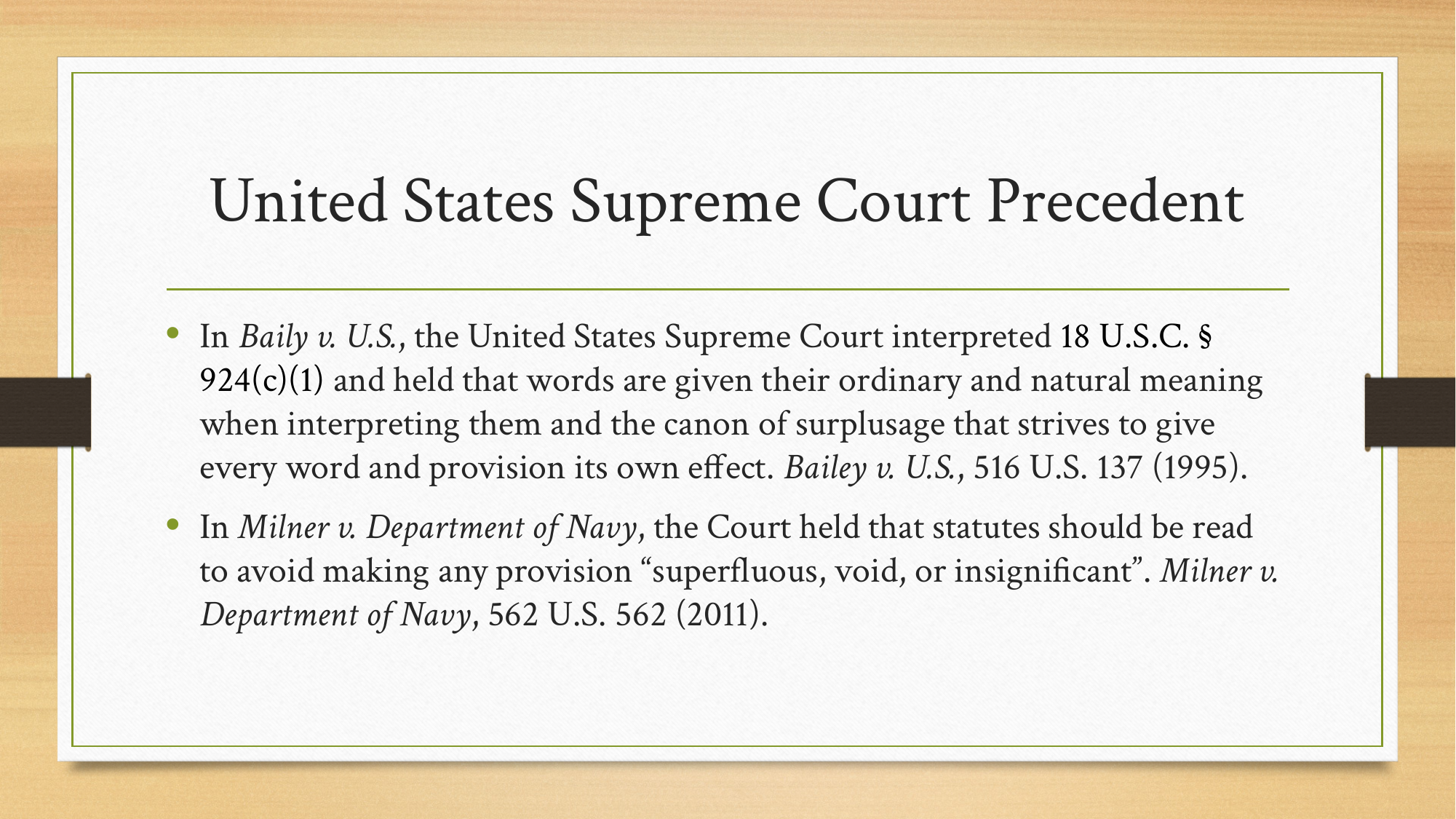

# United States Supreme Court Precedent
In Baily v. U.S., the United States Supreme Court interpreted 18 U.S.C. § 924(c)(1) and held that words are given their ordinary and natural meaning when interpreting them and the canon of surplusage that strives to give every word and provision its own effect. Bailey v. U.S., 516 U.S. 137 (1995).
In Milner v. Department of Navy, the Court held that statutes should be read to avoid making any provision “superfluous, void, or insignificant”. Milner v. Department of Navy, 562 U.S. 562 (2011).